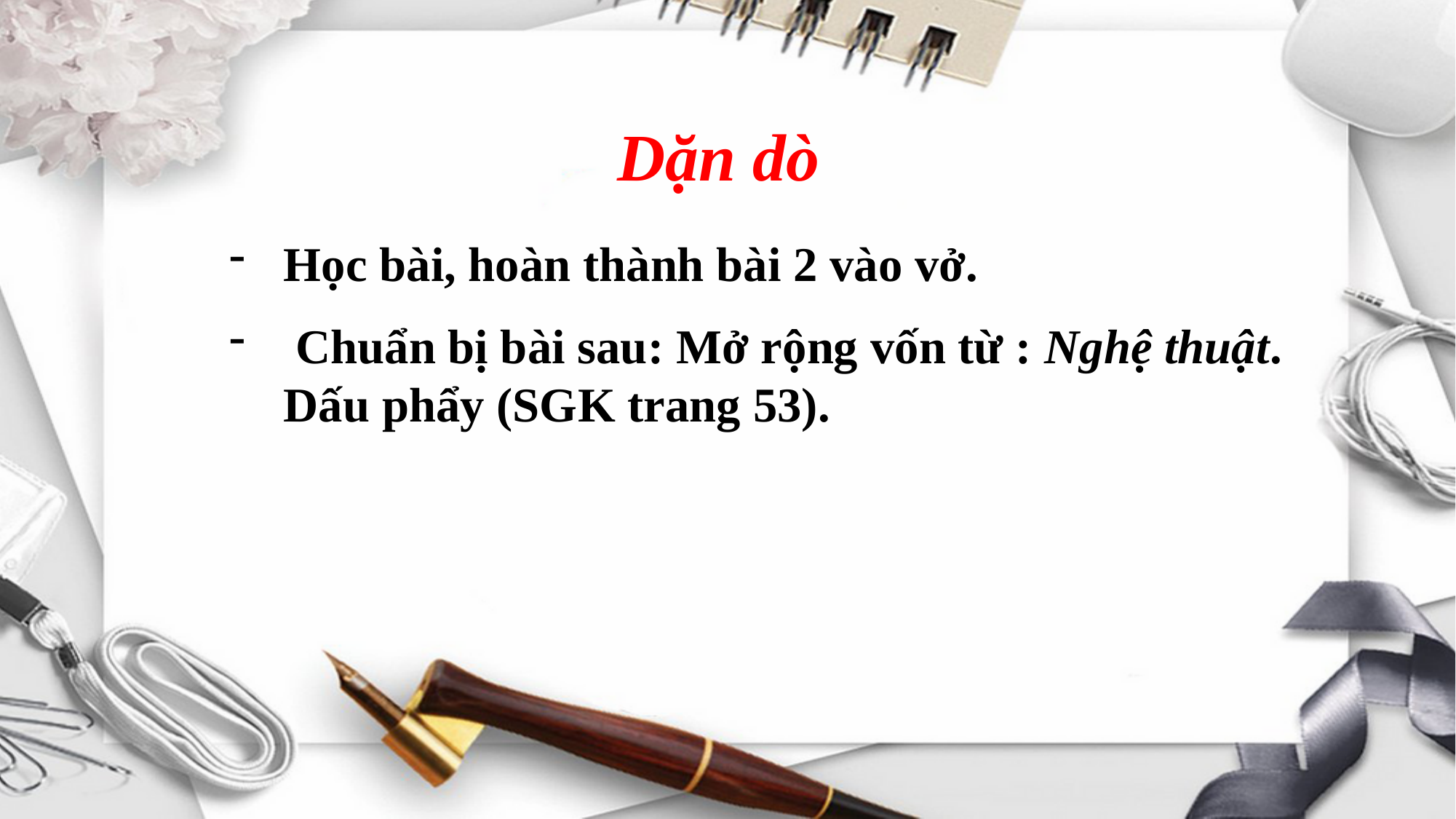

Dặn dò
Học bài, hoàn thành bài 2 vào vở.
 Chuẩn bị bài sau: Mở rộng vốn từ : Nghệ thuật. Dấu phẩy (SGK trang 53).